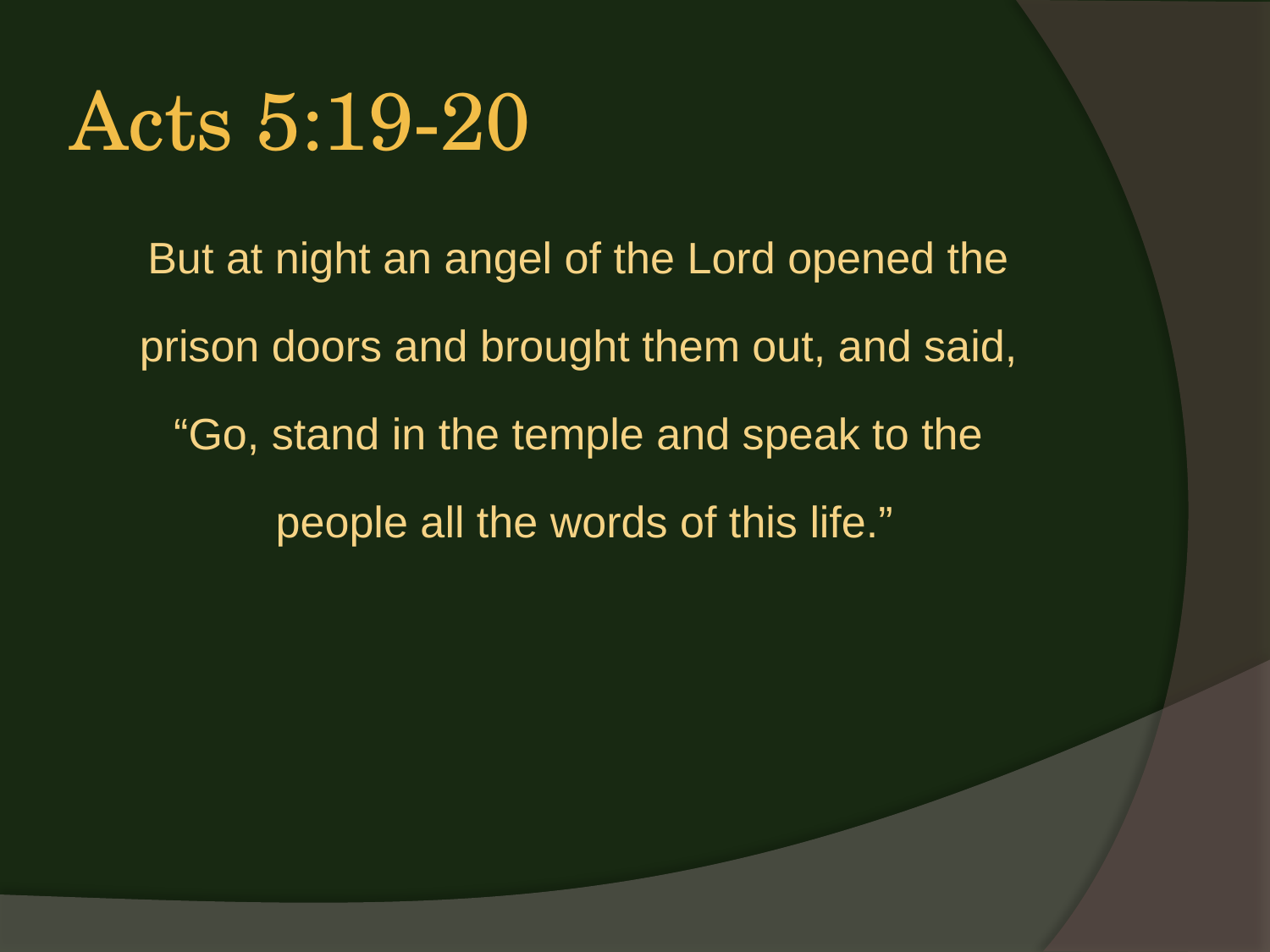

# Acts 5:19-20
But at night an angel of the Lord opened the
prison doors and brought them out, and said,
“Go, stand in the temple and speak to the
people all the words of this life.”